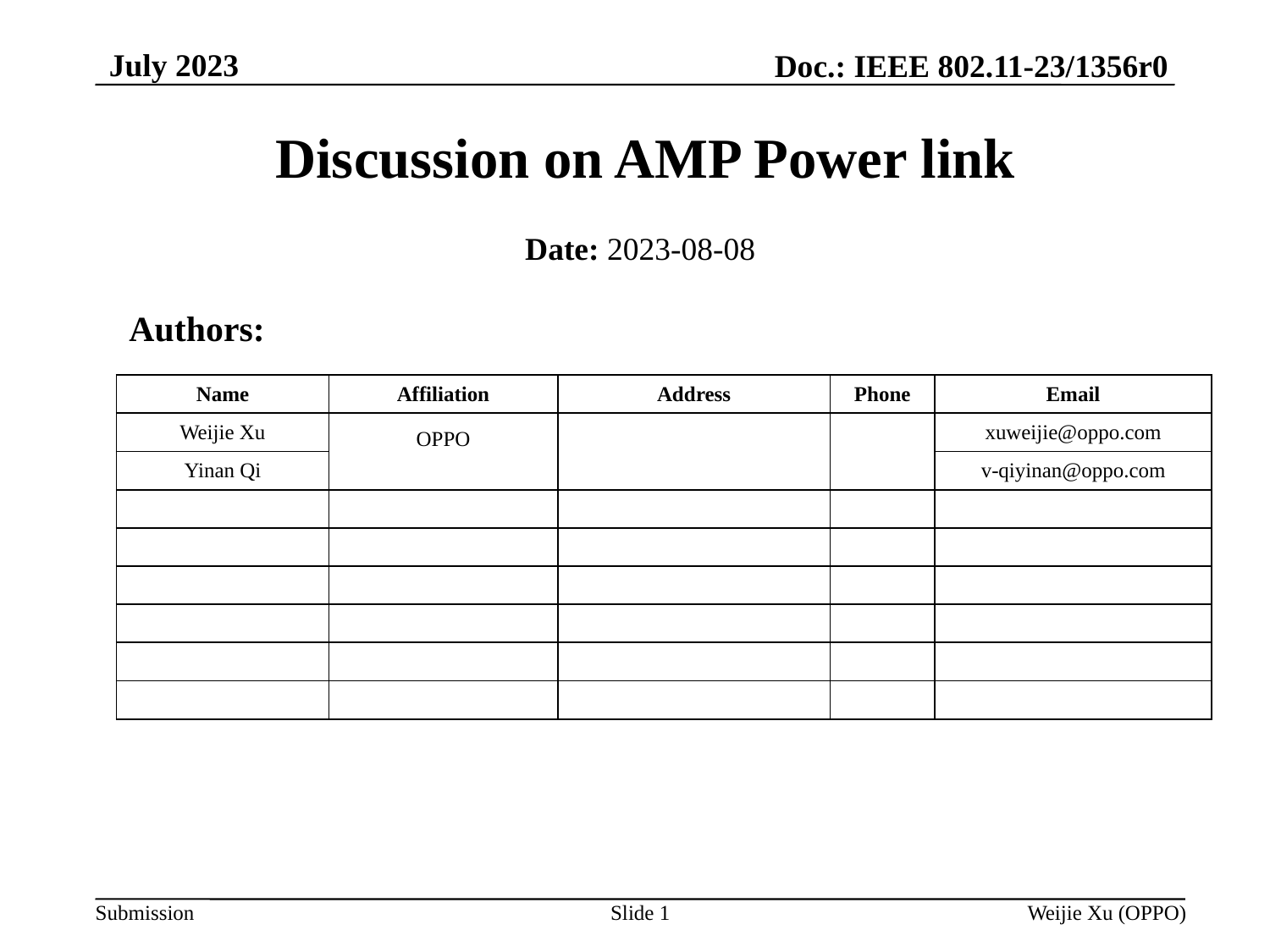

July 2023
Doc.: IEEE 802.11-23/1356r0
# Discussion on AMP Power link
Date: 2023-08-08
Authors:
| Name | Affiliation | Address | Phone | Email |
| --- | --- | --- | --- | --- |
| Weijie Xu | OPPO |  |  | xuweijie@oppo.com |
| Yinan Qi |  |  |  | v-qiyinan@oppo.com |
|  |  |  |  |  |
|  |  |  |  |  |
|  |  |  |  |  |
|  |  |  |  |  |
|  |  |  |  |  |
|  |  |  |  |  |
Slide 1
Weijie Xu (OPPO)